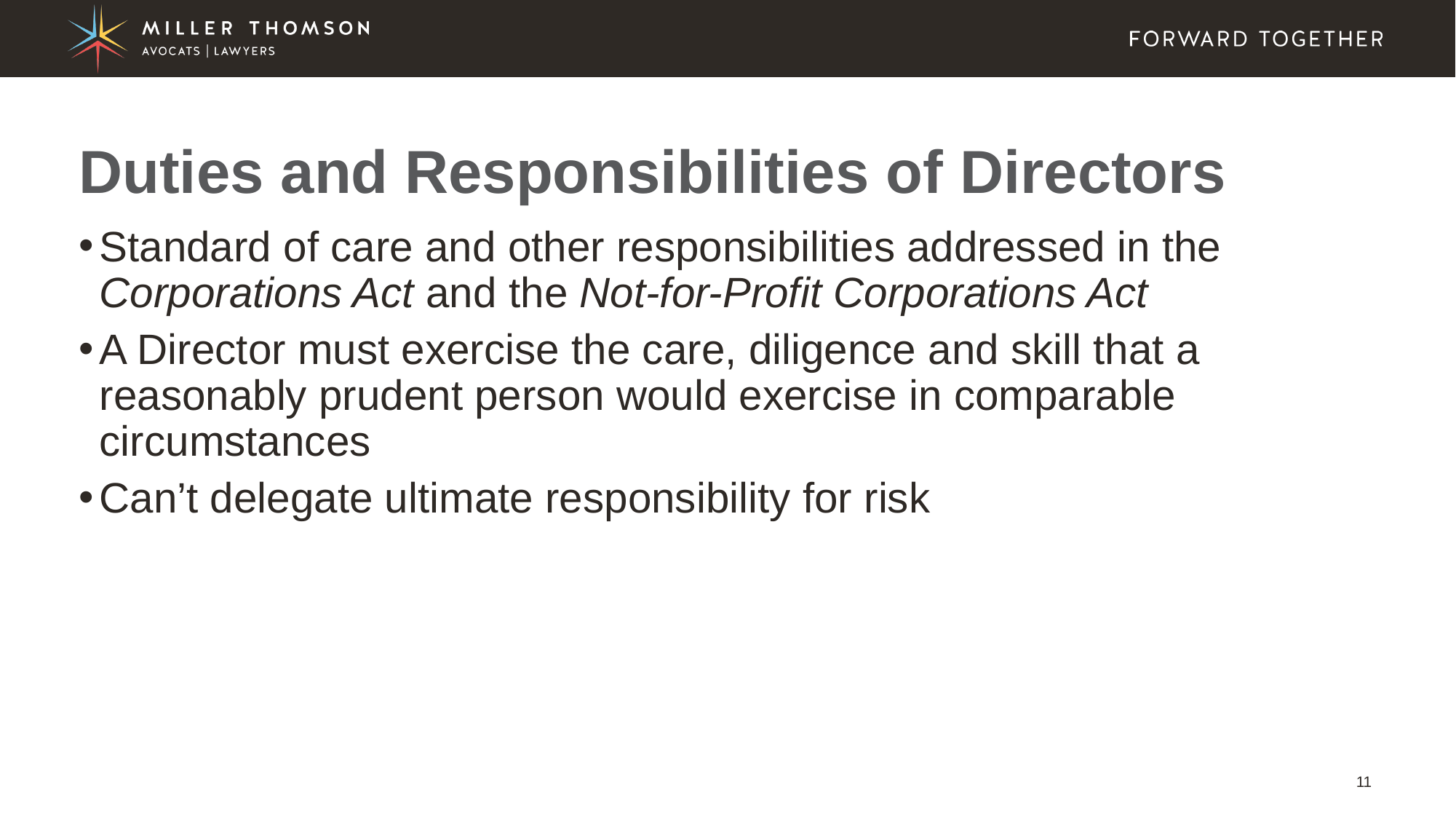

# Duties and Responsibilities of Directors
Standard of care and other responsibilities addressed in the Corporations Act and the Not-for-Profit Corporations Act
A Director must exercise the care, diligence and skill that a reasonably prudent person would exercise in comparable circumstances
Can’t delegate ultimate responsibility for risk